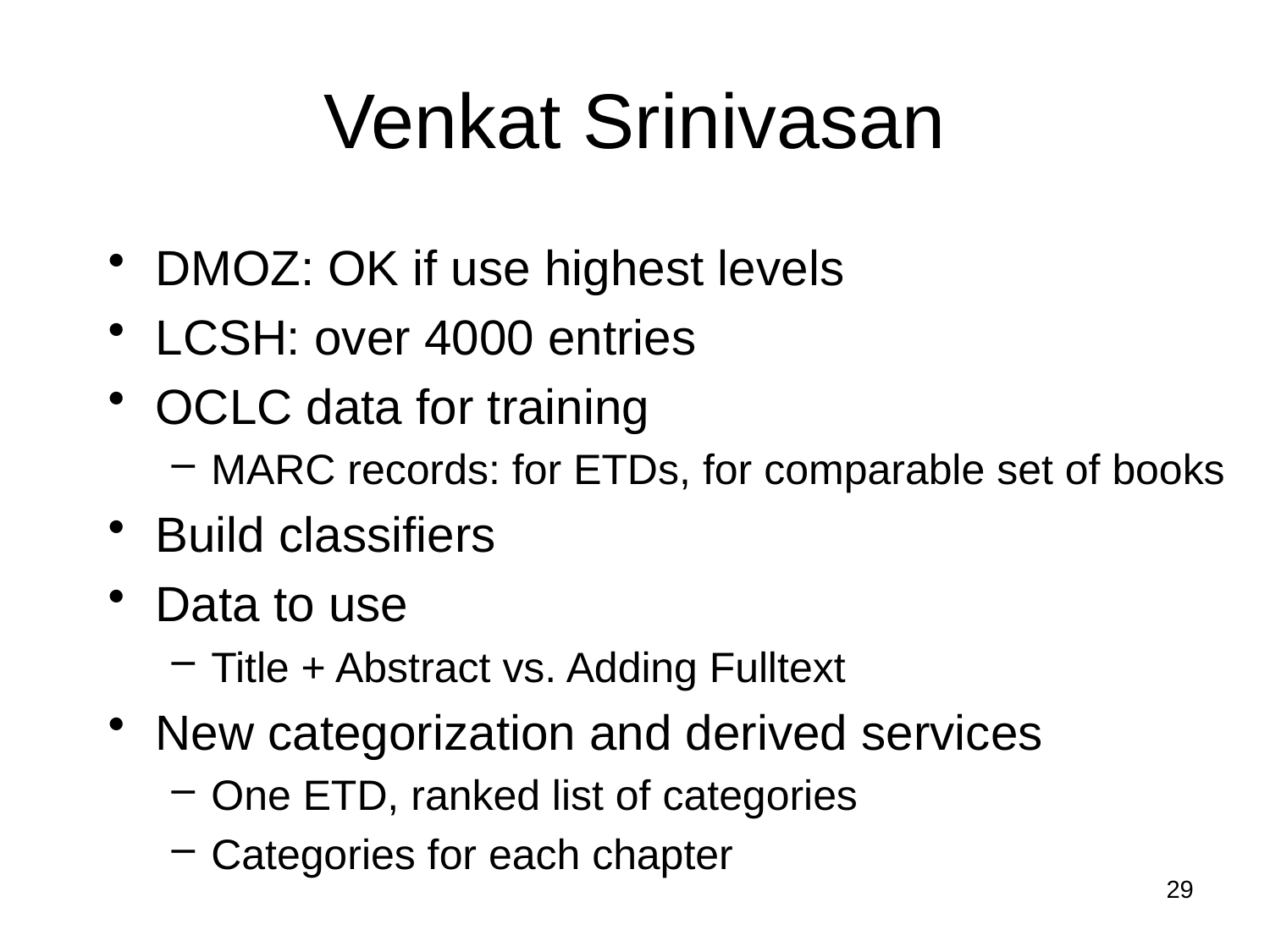

# Venkat Srinivasan
DMOZ: OK if use highest levels
LCSH: over 4000 entries
OCLC data for training
MARC records: for ETDs, for comparable set of books
Build classifiers
Data to use
Title + Abstract vs. Adding Fulltext
New categorization and derived services
One ETD, ranked list of categories
Categories for each chapter
29